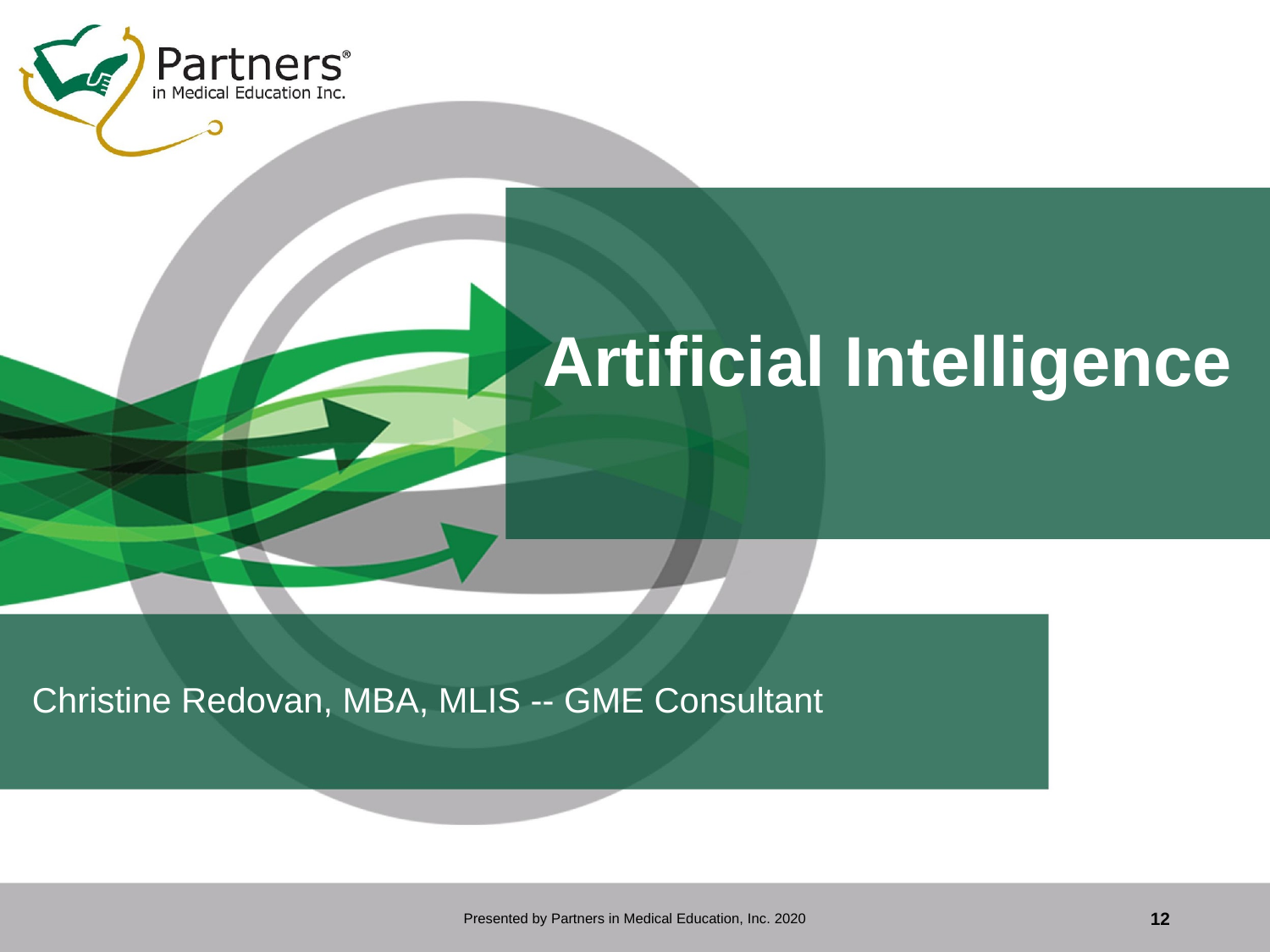

# Artificial Intelligence
Christine Redovan, MBA, MLIS -- GME Consultant
Presented by Partners in Medical Education, Inc. 2020
12